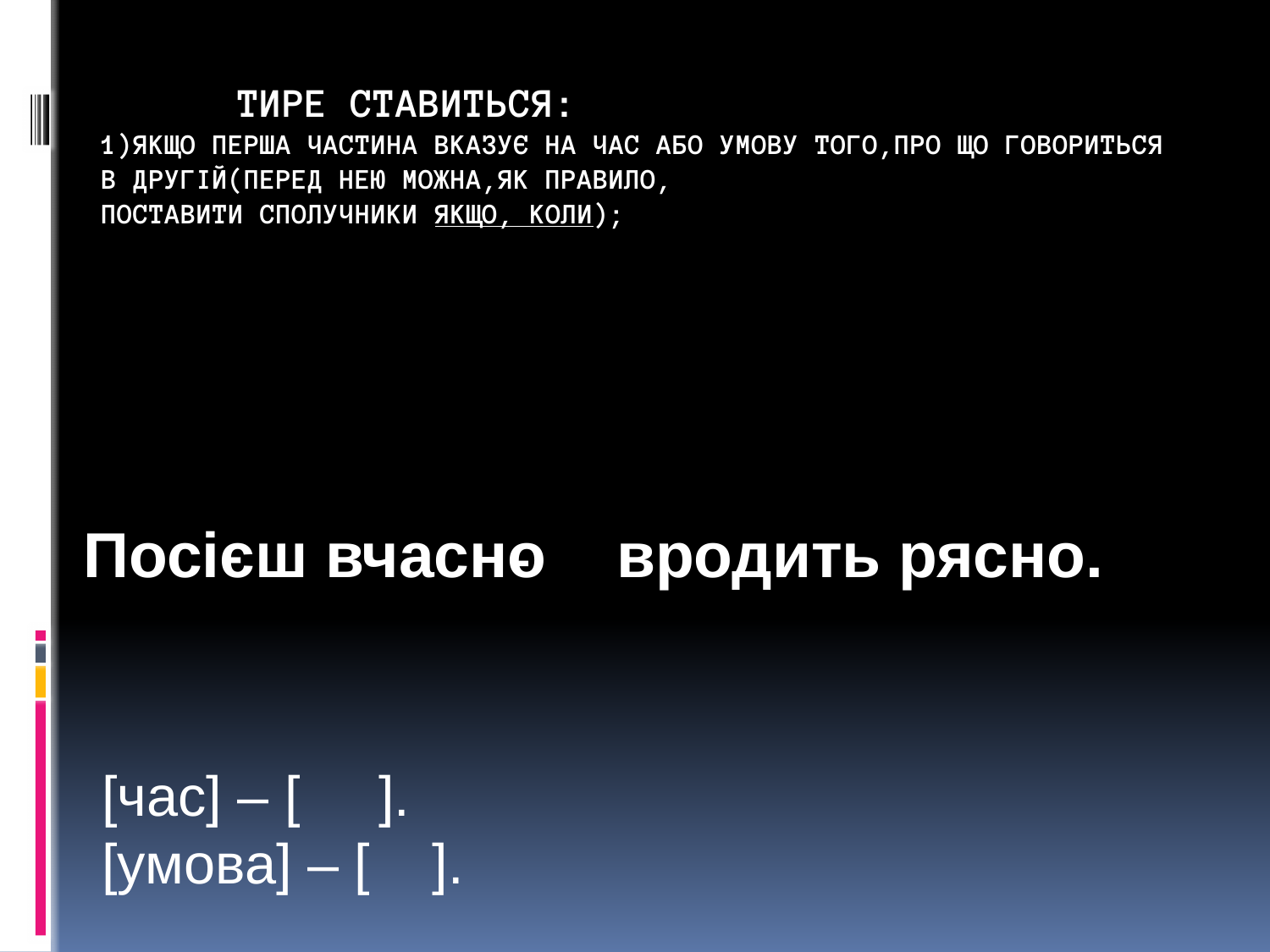

# Тире ставиться: 1)якщо перша частина вказує на час або умову того,про що говориться в другій(перед нею можна,як правило, поставити сполучники якщо, коли);
Посієш вчасно    вродить рясно.
-
[час] – [     ].
[умова] – [    ].